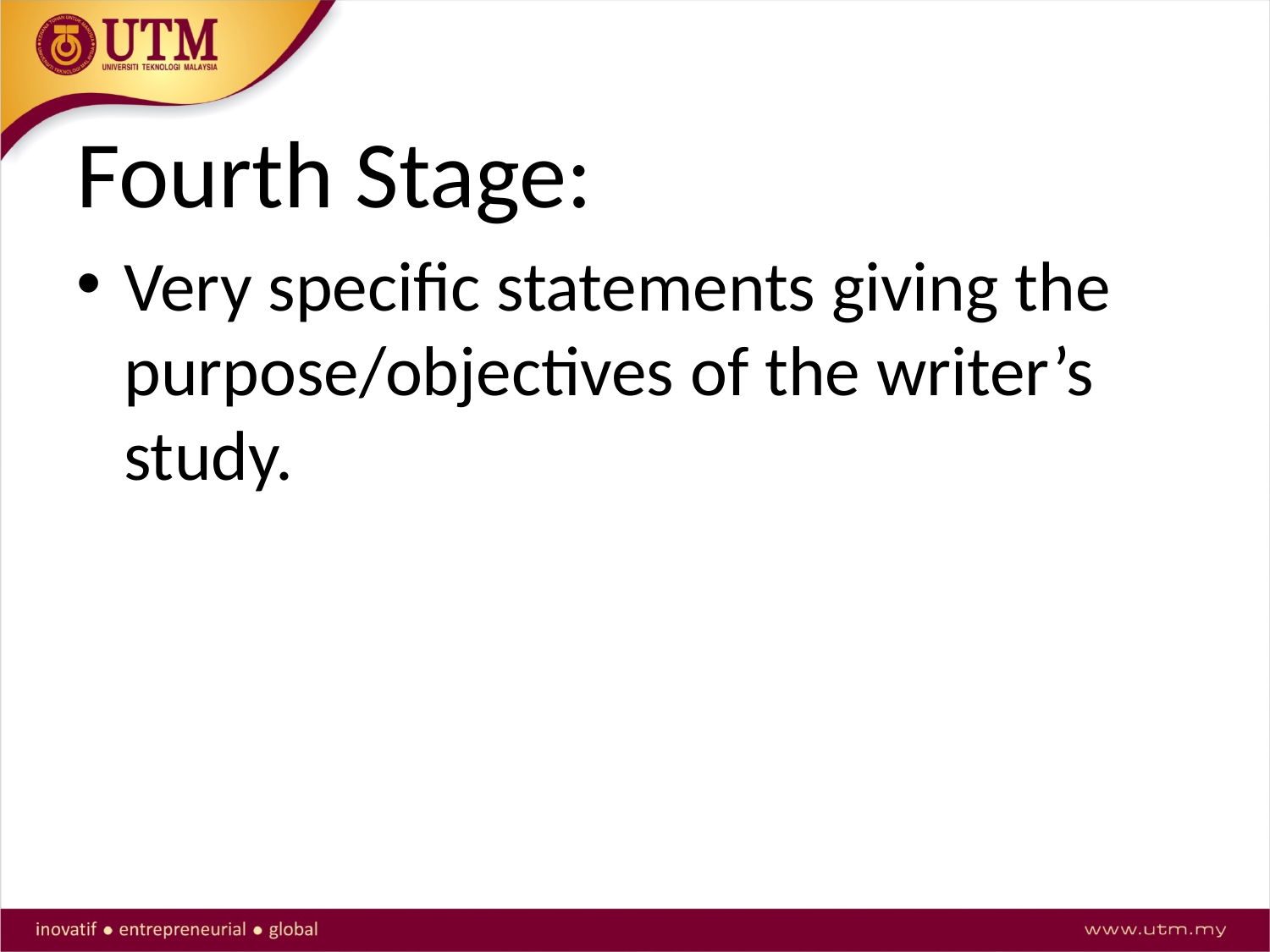

Fourth Stage:
Very specific statements giving the purpose/objectives of the writer’s study.